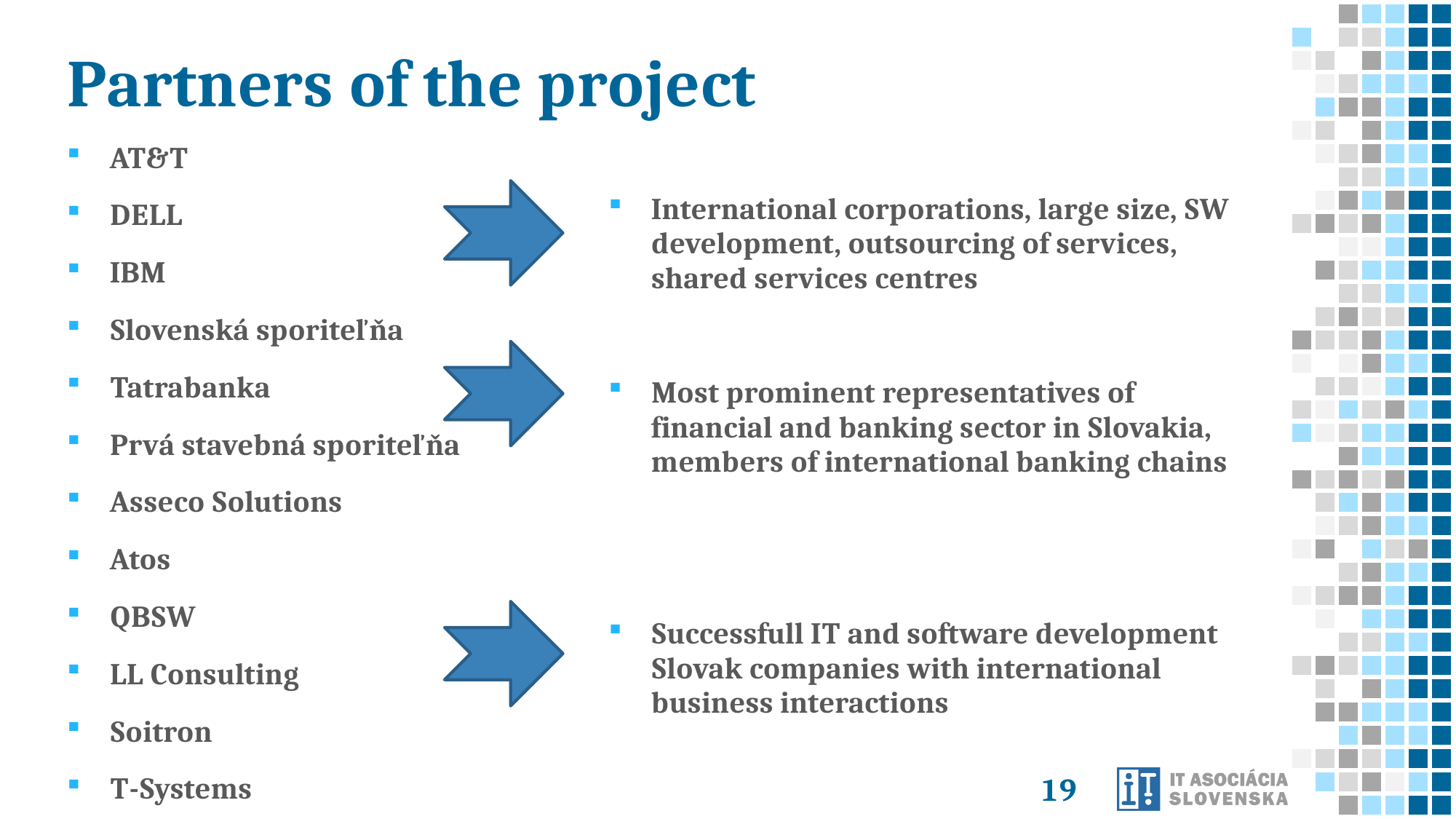

# Partners of the project
AT&T
DELL
IBM
Slovenská sporiteľňa
Tatrabanka
Prvá stavebná sporiteľňa
Asseco Solutions
Atos
QBSW
LL Consulting
Soitron
T-Systems

International corporations, large size, SW development, outsourcing of services, shared services centres

Most prominent representatives of financial and banking sector in Slovakia, members of international banking chains

Successfull IT and software development Slovak companies with international business interactions

19